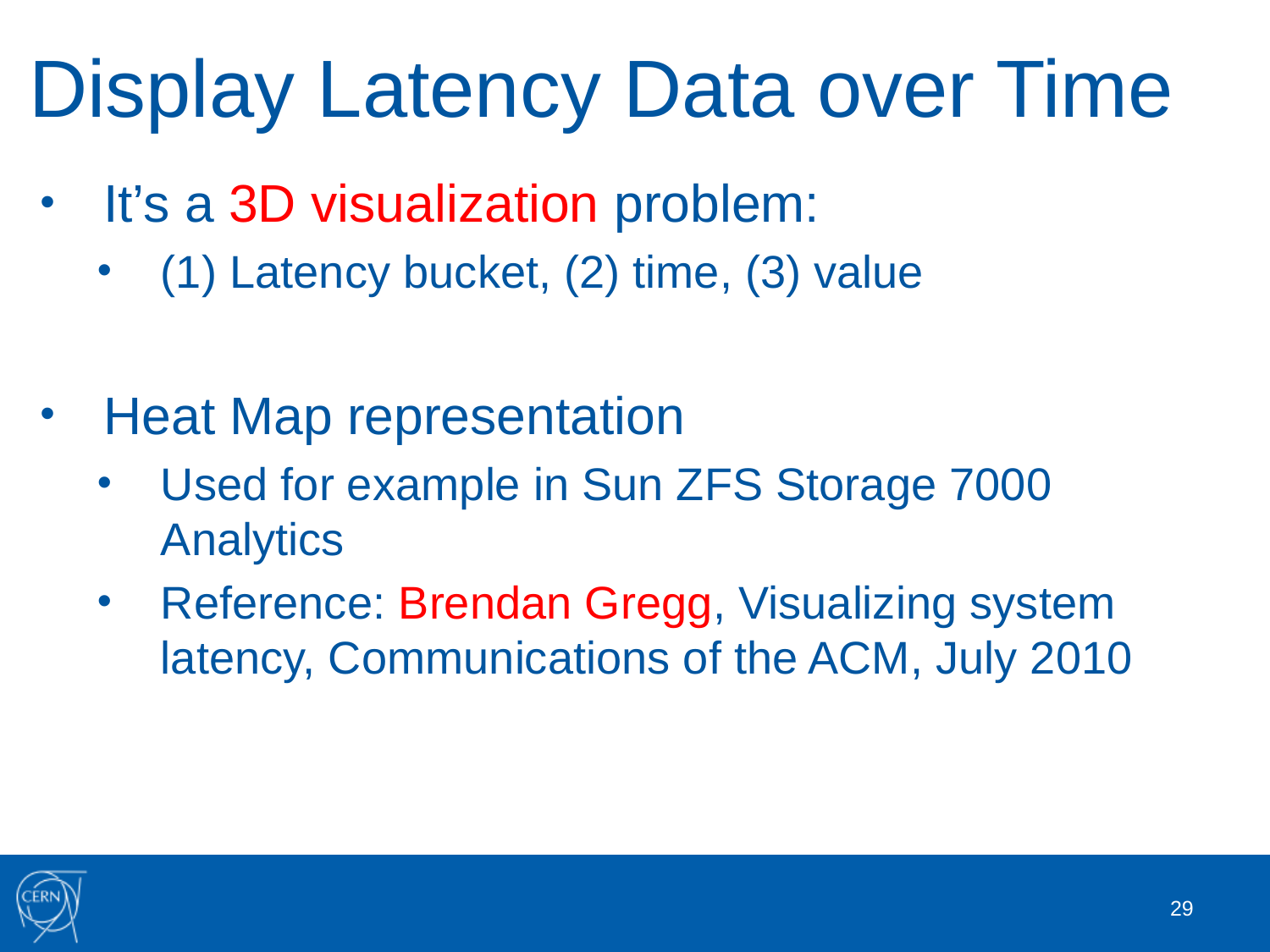

# Display Latency Data over Time
It’s a 3D visualization problem:
(1) Latency bucket, (2) time, (3) value

Heat Map representation
Used for example in Sun ZFS Storage 7000 Analytics
Reference: Brendan Gregg, Visualizing system latency, Communications of the ACM, July 2010

29